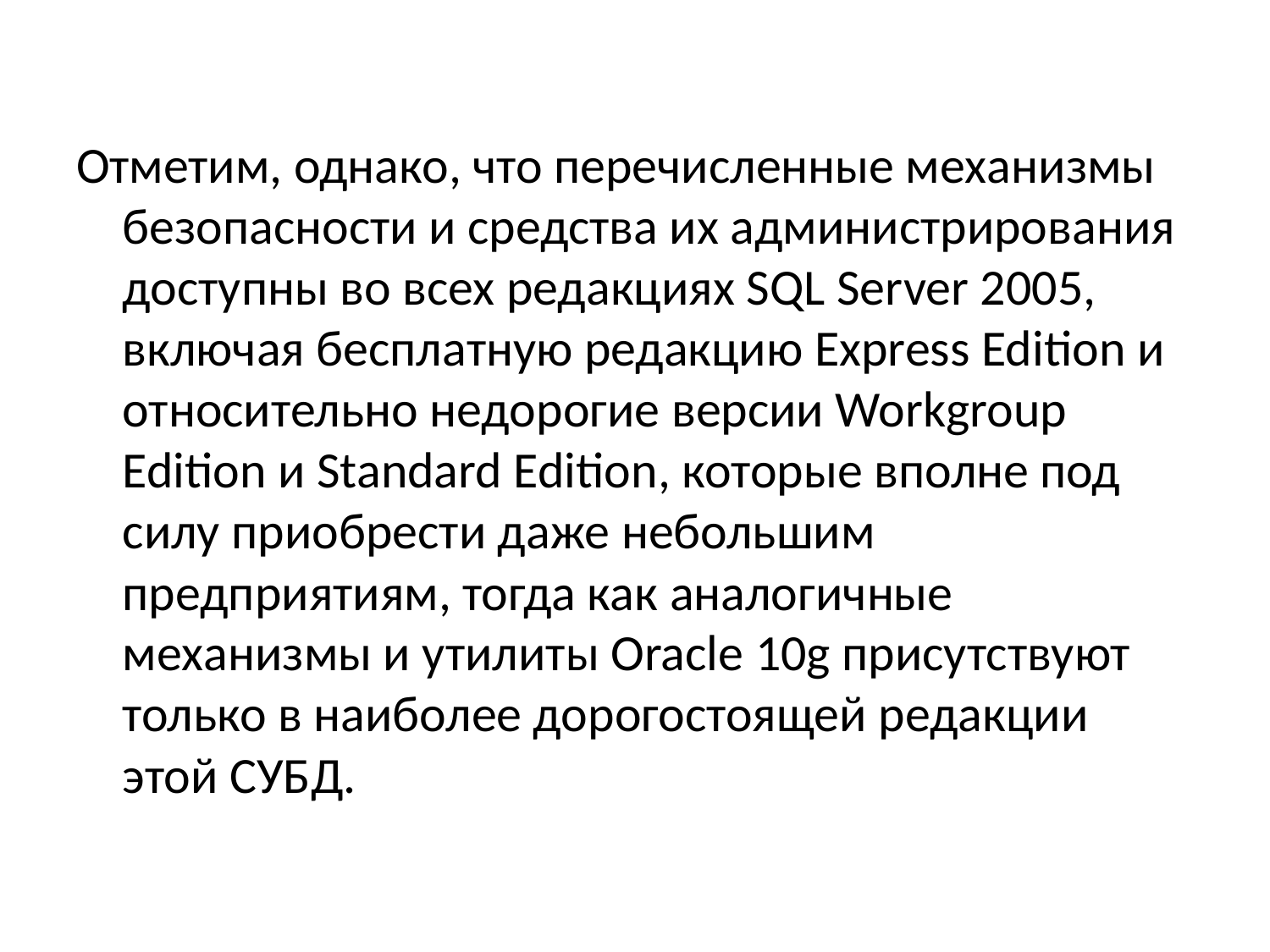

Отметим, однако, что перечисленные механизмы безопасности и средства их администрирования доступны во всех редакциях SQL Server 2005, включая бесплатную редакцию Express Edition и относительно недорогие версии Workgroup Edition и Standard Edition, которые вполне под силу приобрести даже небольшим предприятиям, тогда как аналогичные механизмы и утилиты Oracle 10g присутствуют только в наиболее дорогостоящей редакции этой СУБД.